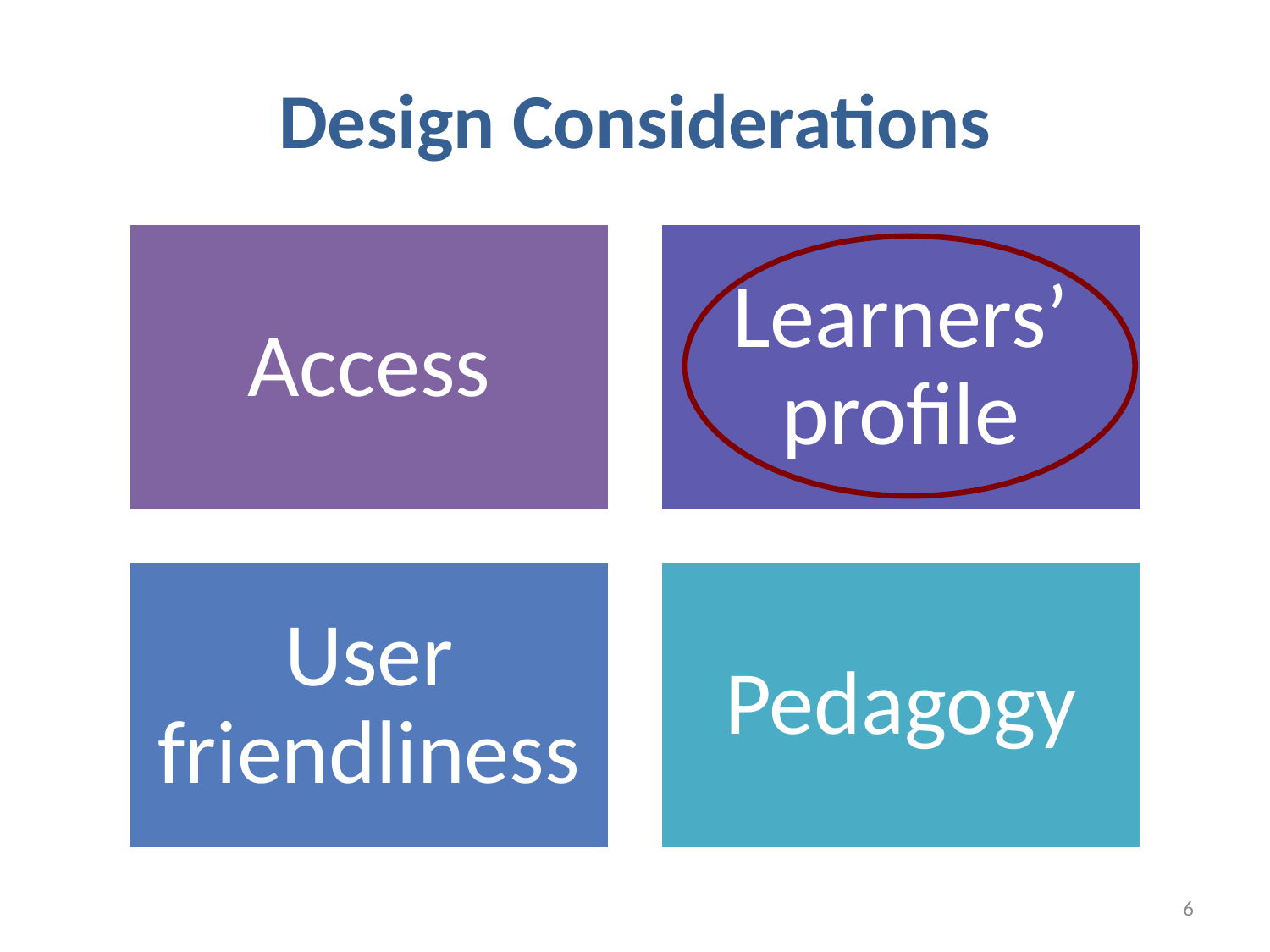

# Design Considerations
Access
Learners’ profile
User friendliness
Pedagogy

6